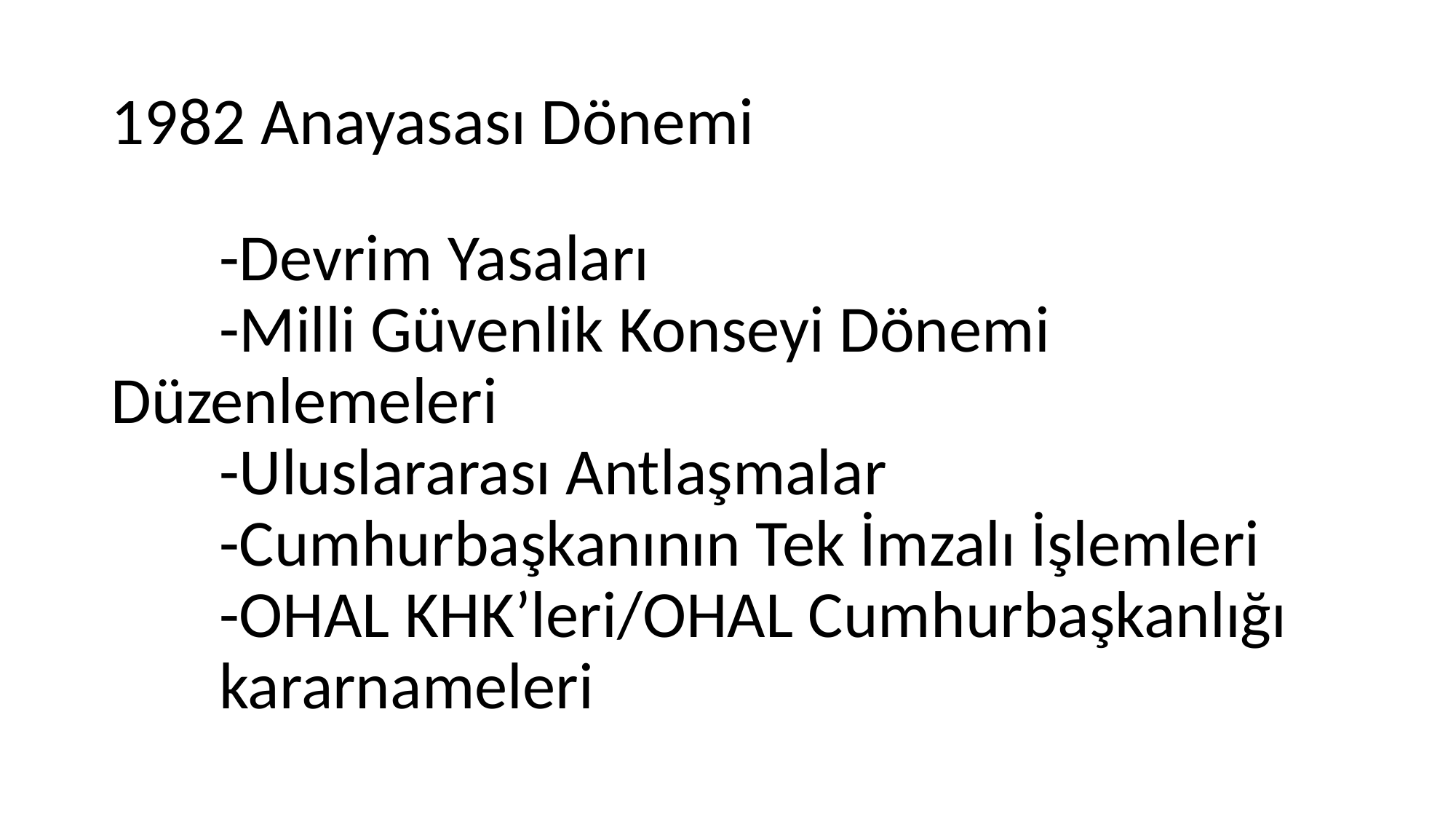

# 1982 Anayasası Dönemi
		-Devrim Yasaları
		-Milli Güvenlik Konseyi Dönemi 			        Düzenlemeleri
		-Uluslararası Antlaşmalar
		-Cumhurbaşkanının Tek İmzalı İşlemleri
		-OHAL KHK’leri/OHAL Cumhurbaşkanlığı 		kararnameleri